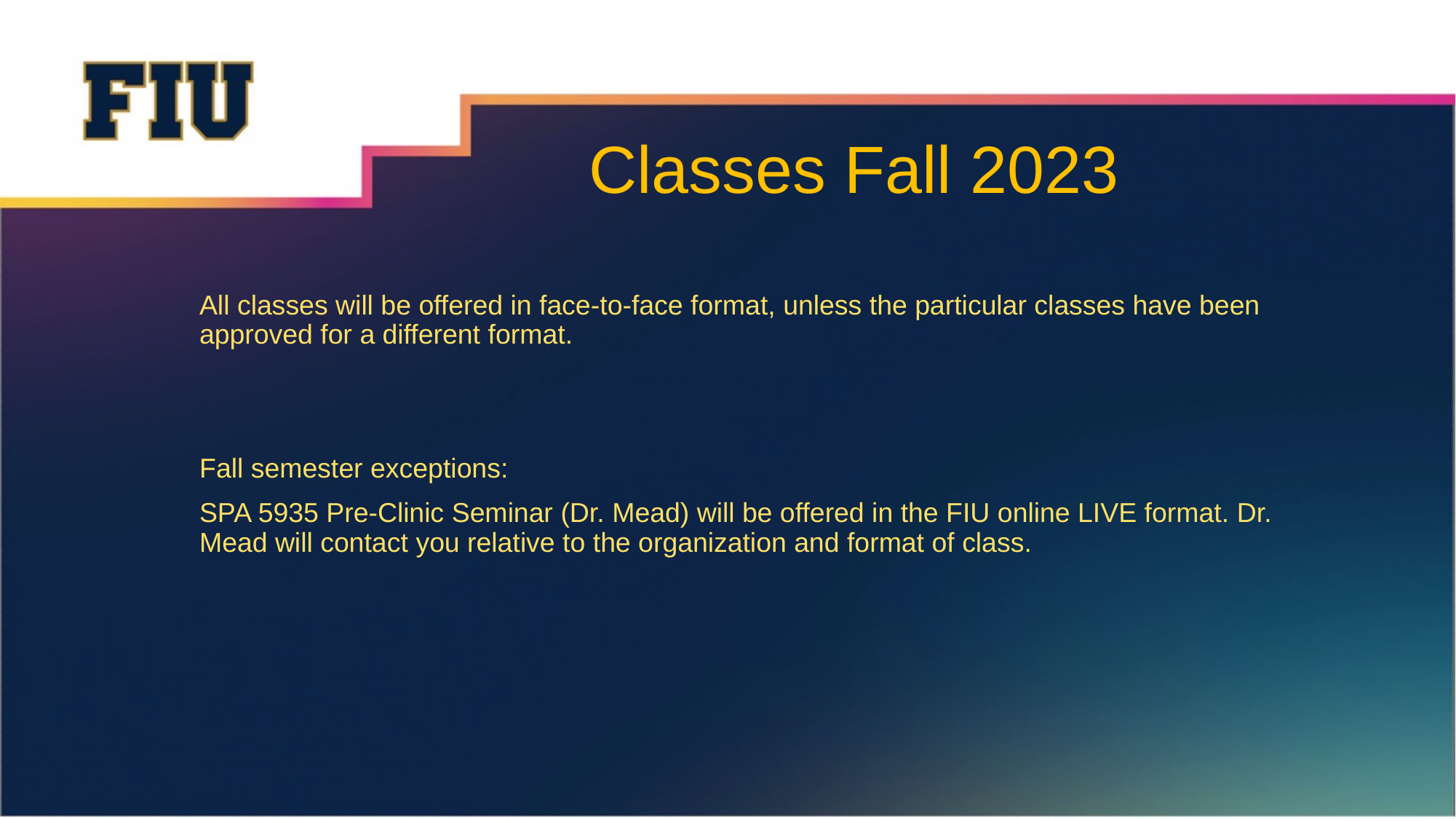

# Classes Fall 2023
All classes will be offered in face-to-face format, unless the particular classes have been approved for a different format.

Fall semester exceptions:
SPA 5935 Pre-Clinic Seminar (Dr. Mead) will be offered in the FIU online LIVE format. Dr. Mead will contact you relative to the organization and format of class.